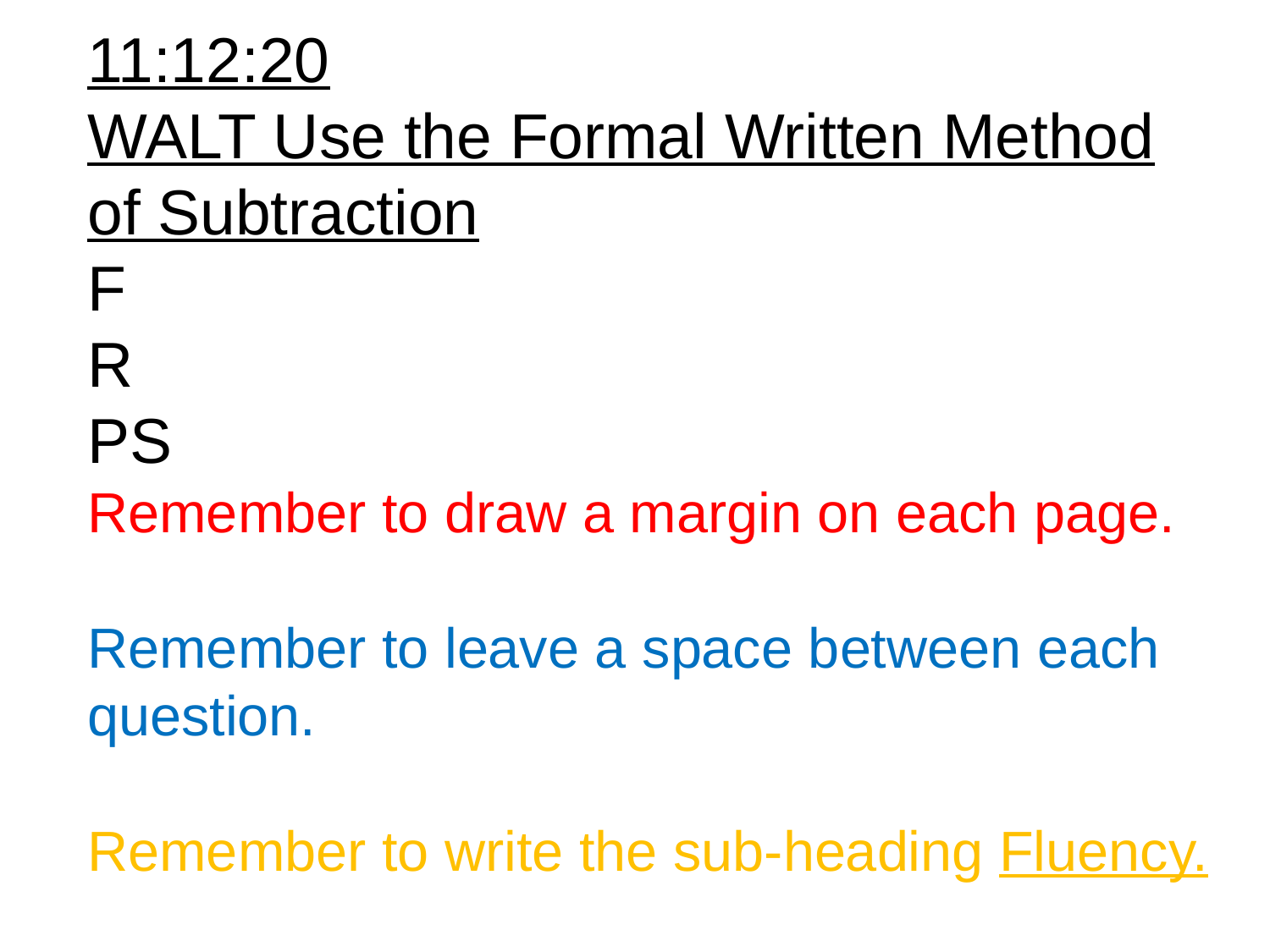

11:12:20​
WALT Use the Formal Written Method of Subtraction
F
R
PS
Remember to draw a margin on each page.

Remember to leave a space between each question.

Remember to write the sub-heading Fluency.